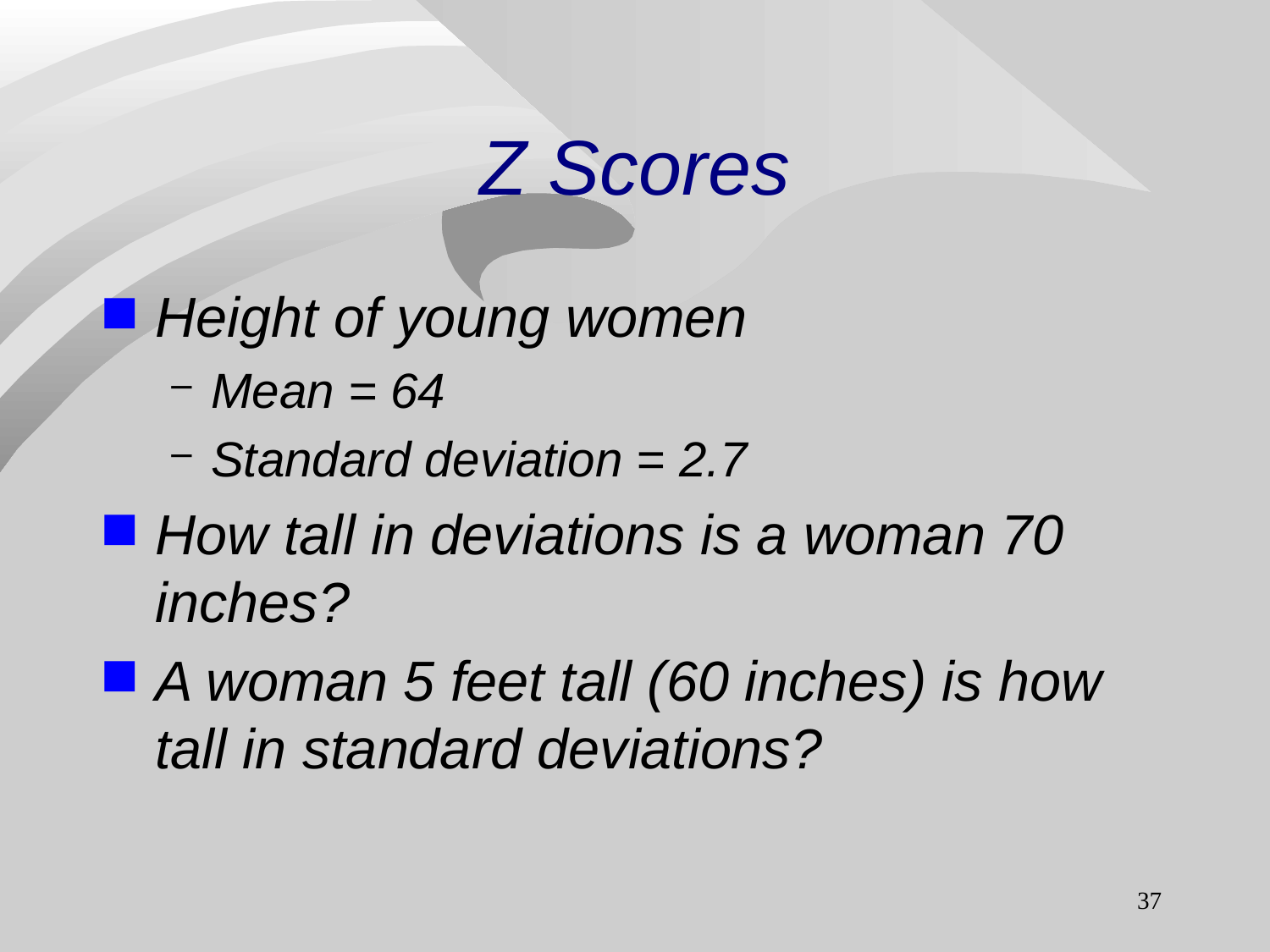

# Z Scores
Height of young women
Mean = 64
Standard deviation = 2.7
How tall in deviations is a woman 70 inches?
A woman 5 feet tall (60 inches) is how tall in standard deviations?

37